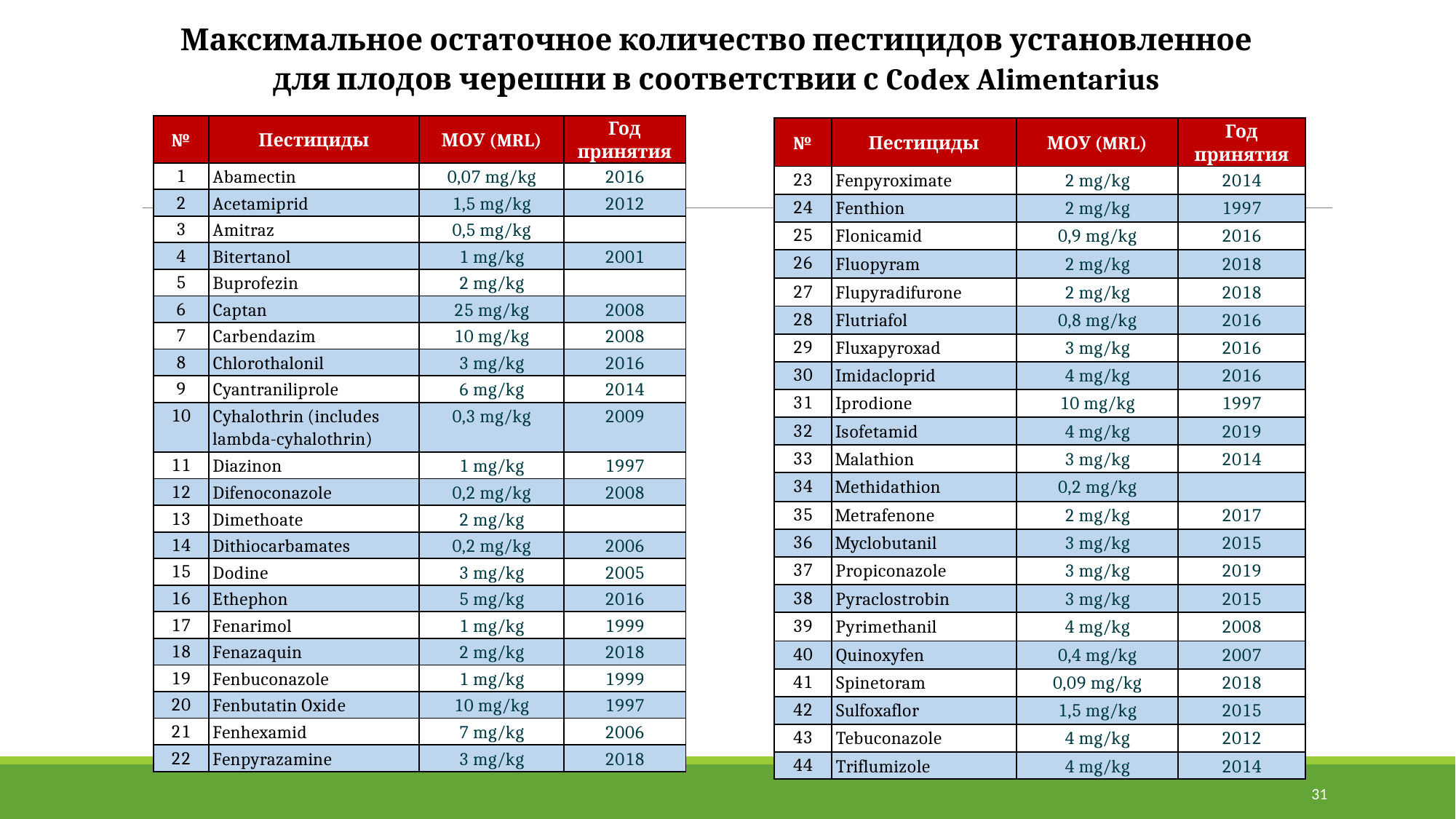

Максимальное остаточное количество пестицидов установленное для плодов черешни в соответствии с Codex Alimentarius
| № | Пестициды | МОУ (MRL) | Год принятия |
| --- | --- | --- | --- |
| 1 | Abamectin | 0,07 mg/kg | 2016 |
| 2 | Acetamiprid | 1,5 mg/kg | 2012 |
| 3 | Amitraz | 0,5 mg/kg |  |
| 4 | Bitertanol | 1 mg/kg | 2001 |
| 5 | Buprofezin | 2 mg/kg |  |
| 6 | Captan | 25 mg/kg | 2008 |
| 7 | Carbendazim | 10 mg/kg | 2008 |
| 8 | Chlorothalonil | 3 mg/kg | 2016 |
| 9 | Cyantraniliprole | 6 mg/kg | 2014 |
| 10 | Cyhalothrin (includes lambda-cyhalothrin) | 0,3 mg/kg | 2009 |
| 11 | Diazinon | 1 mg/kg | 1997 |
| 12 | Difenoconazole | 0,2 mg/kg | 2008 |
| 13 | Dimethoate | 2 mg/kg |  |
| 14 | Dithiocarbamates | 0,2 mg/kg | 2006 |
| 15 | Dodine | 3 mg/kg | 2005 |
| 16 | Ethephon | 5 mg/kg | 2016 |
| 17 | Fenarimol | 1 mg/kg | 1999 |
| 18 | Fenazaquin | 2 mg/kg | 2018 |
| 19 | Fenbuconazole | 1 mg/kg | 1999 |
| 20 | Fenbutatin Oxide | 10 mg/kg | 1997 |
| 21 | Fenhexamid | 7 mg/kg | 2006 |
| 22 | Fenpyrazamine | 3 mg/kg | 2018 |
| № | Пестициды | МОУ (MRL) | Год принятия |
| --- | --- | --- | --- |
| 23 | Fenpyroximate | 2 mg/kg | 2014 |
| 24 | Fenthion | 2 mg/kg | 1997 |
| 25 | Flonicamid | 0,9 mg/kg | 2016 |
| 26 | Fluopyram | 2 mg/kg | 2018 |
| 27 | Flupyradifurone | 2 mg/kg | 2018 |
| 28 | Flutriafol | 0,8 mg/kg | 2016 |
| 29 | Fluxapyroxad | 3 mg/kg | 2016 |
| 30 | Imidacloprid | 4 mg/kg | 2016 |
| 31 | Iprodione | 10 mg/kg | 1997 |
| 32 | Isofetamid | 4 mg/kg | 2019 |
| 33 | Malathion | 3 mg/kg | 2014 |
| 34 | Methidathion | 0,2 mg/kg |  |
| 35 | Metrafenone | 2 mg/kg | 2017 |
| 36 | Myclobutanil | 3 mg/kg | 2015 |
| 37 | Propiconazole | 3 mg/kg | 2019 |
| 38 | Pyraclostrobin | 3 mg/kg | 2015 |
| 39 | Pyrimethanil | 4 mg/kg | 2008 |
| 40 | Quinoxyfen | 0,4 mg/kg | 2007 |
| 41 | Spinetoram | 0,09 mg/kg | 2018 |
| 42 | Sulfoxaflor | 1,5 mg/kg | 2015 |
| 43 | Tebuconazole | 4 mg/kg | 2012 |
| 44 | Triflumizole | 4 mg/kg | 2014 |
31